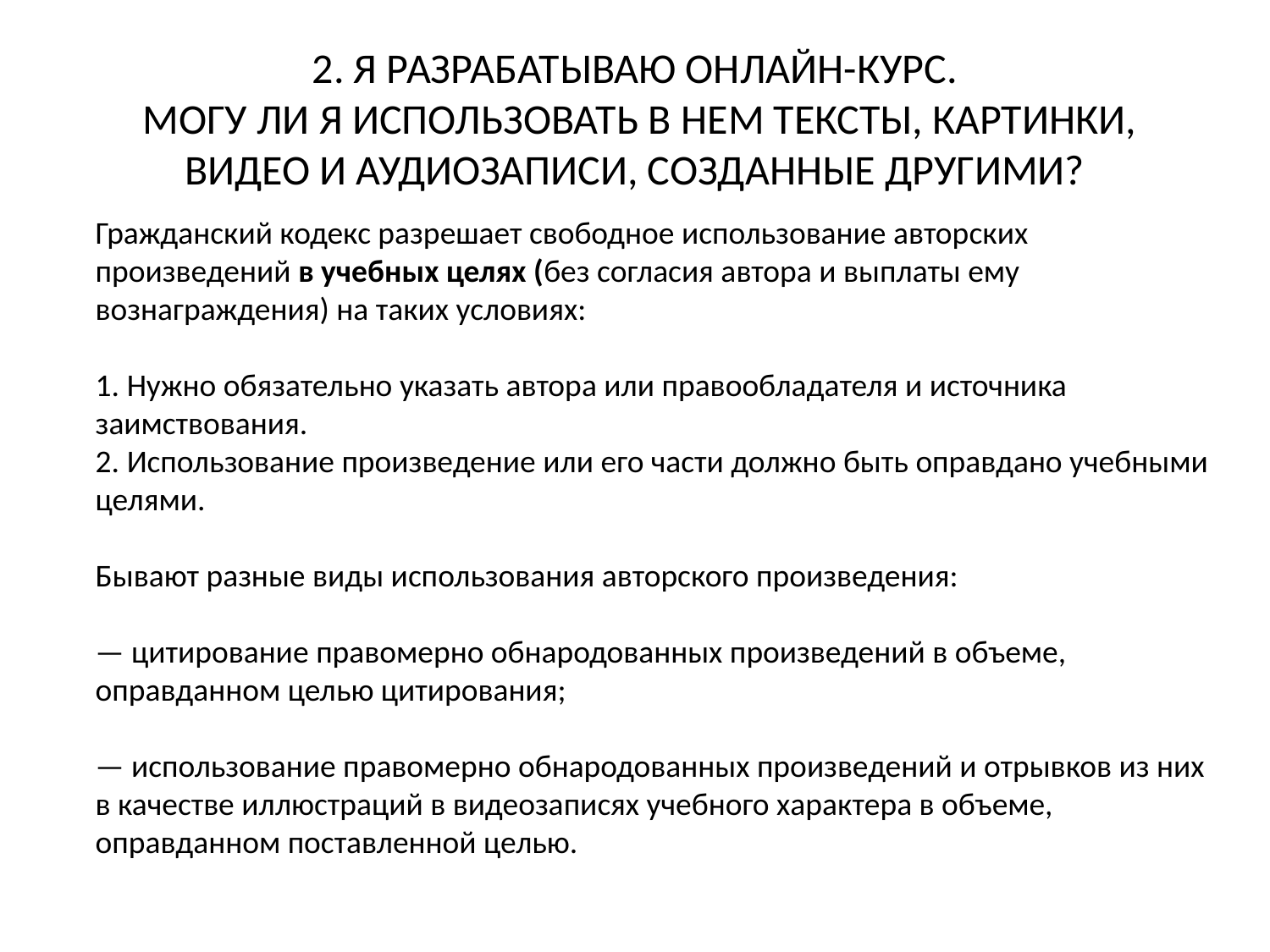

# 2. Я РАЗРАБАТЫВАЮ ОНЛАЙН-КУРС. МОГУ ЛИ Я ИСПОЛЬЗОВАТЬ В НЕМ ТЕКСТЫ, КАРТИНКИ, ВИДЕО И АУДИОЗАПИСИ, СОЗДАННЫЕ ДРУГИМИ?
Гражданский кодекс разрешает свободное использование авторских произведений в учебных целях (без согласия автора и выплаты ему вознаграждения) на таких условиях:

1. Нужно обязательно указать автора или правообладателя и источника заимствования.
2. Использование произведение или его части должно быть оправдано учебными целями.

Бывают разные виды использования авторского произведения:

— цитирование правомерно обнародованных произведений в объеме, оправданном целью цитирования;

— использование правомерно обнародованных произведений и отрывков из них в качестве иллюстраций в видеозаписях учебного характера в объеме, оправданном поставленной целью.